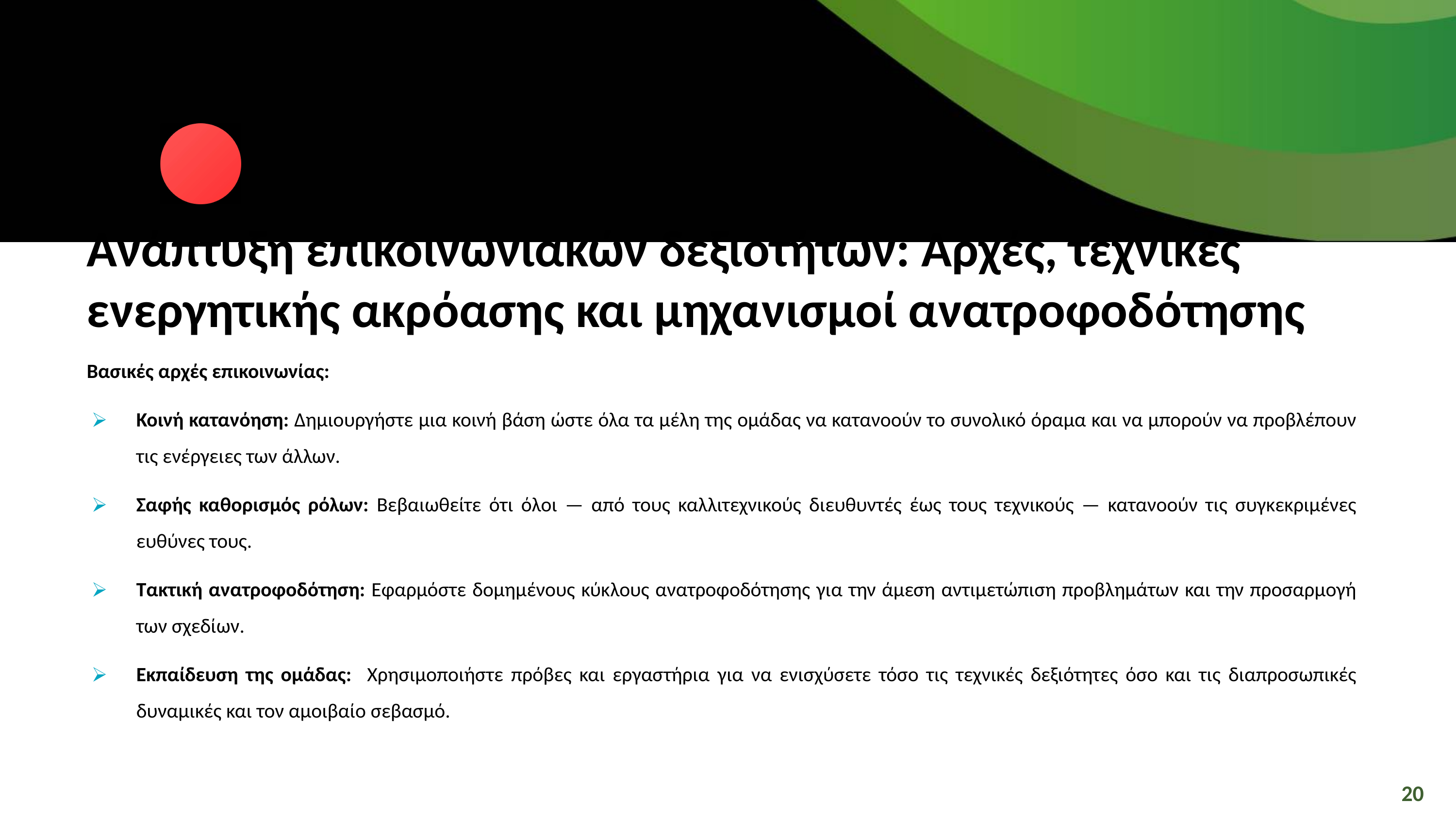

Ανάπτυξη επικοινωνιακών δεξιοτήτων: Αρχές, τεχνικές ενεργητικής ακρόασης και μηχανισμοί ανατροφοδότησης
Βασικές αρχές επικοινωνίας:
Κοινή κατανόηση: Δημιουργήστε μια κοινή βάση ώστε όλα τα μέλη της ομάδας να κατανοούν το συνολικό όραμα και να μπορούν να προβλέπουν τις ενέργειες των άλλων.
Σαφής καθορισμός ρόλων: Βεβαιωθείτε ότι όλοι — από τους καλλιτεχνικούς διευθυντές έως τους τεχνικούς — κατανοούν τις συγκεκριμένες ευθύνες τους.
Τακτική ανατροφοδότηση: Εφαρμόστε δομημένους κύκλους ανατροφοδότησης για την άμεση αντιμετώπιση προβλημάτων και την προσαρμογή των σχεδίων.
Εκπαίδευση της ομάδας:  Χρησιμοποιήστε πρόβες και εργαστήρια για να ενισχύσετε τόσο τις τεχνικές δεξιότητες όσο και τις διαπροσωπικές δυναμικές και τον αμοιβαίο σεβασμό.
20